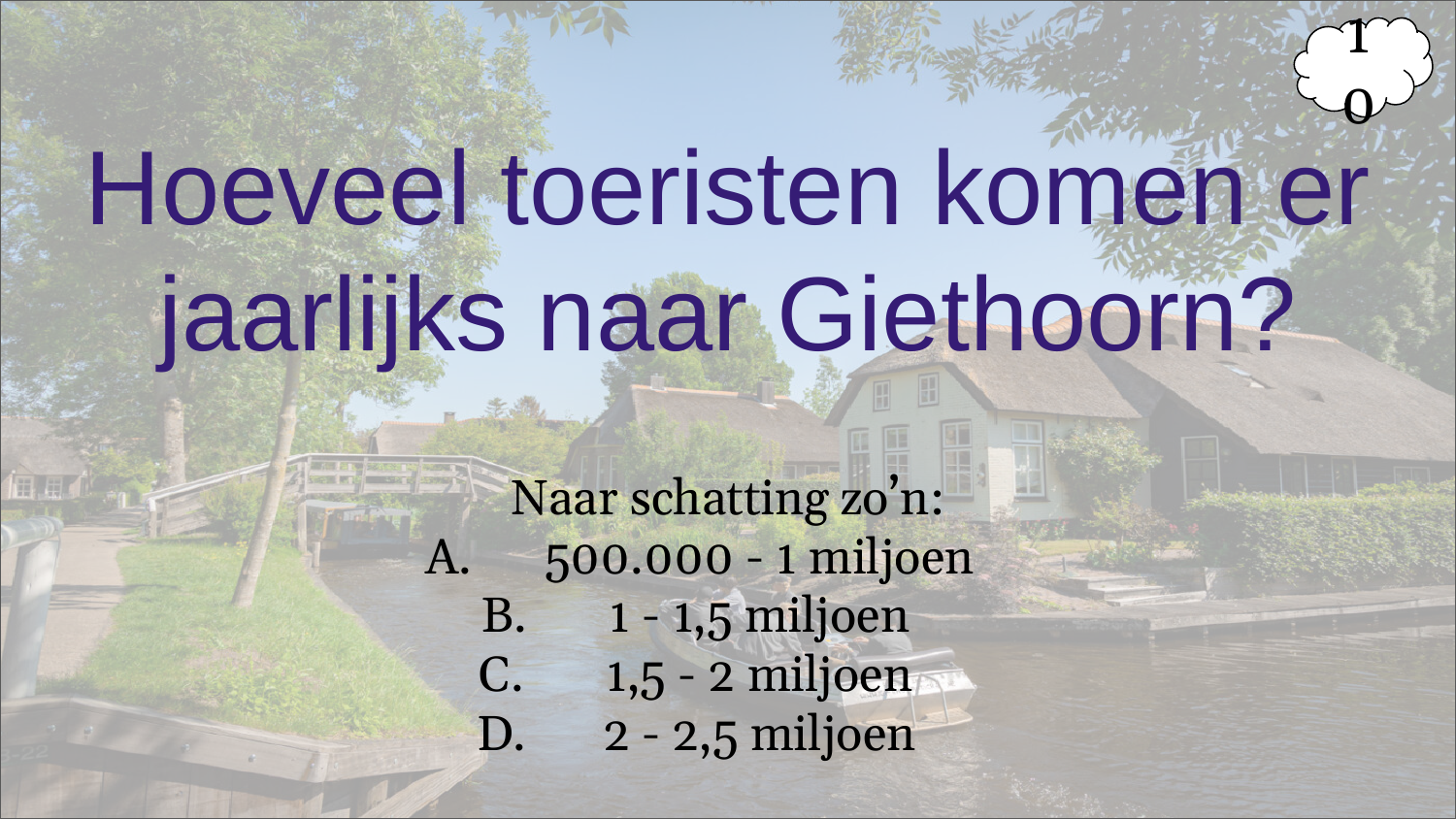

10
# Hoeveel toeristen komen er jaarlijks naar Giethoorn?
Naar schatting zo’n:
500.000 - 1 miljoen
1 - 1,5 miljoen
1,5 - 2 miljoen
2 - 2,5 miljoen